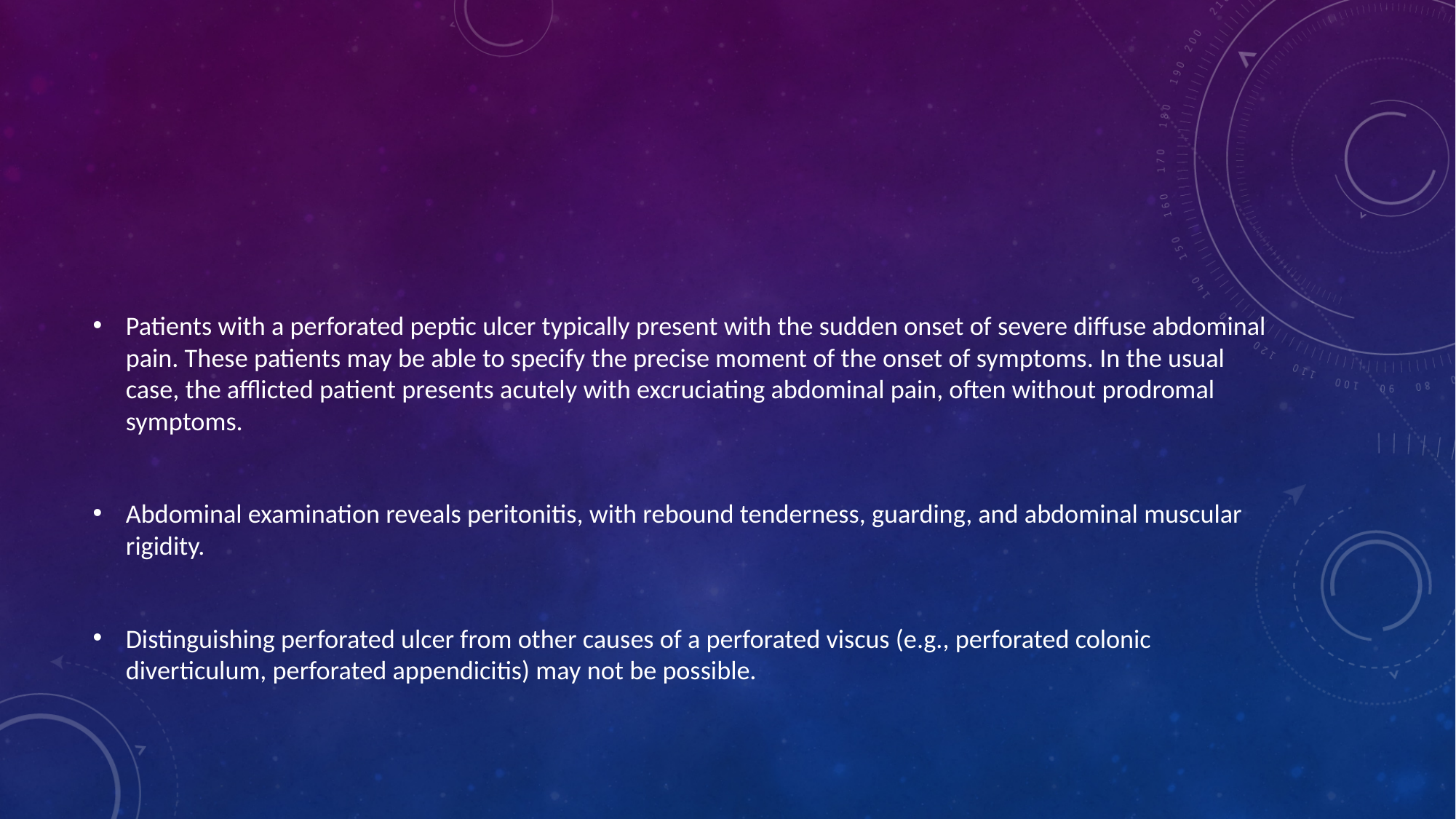

#

Patients with a perforated peptic ulcer typically present with the sudden onset of severe diffuse abdominal pain. These patients may be able to specify the precise moment of the onset of symptoms. In the usual case, the afflicted patient presents acutely with excruciating abdominal pain, often without prodromal symptoms.

Abdominal examination reveals peritonitis, with rebound tenderness, guarding, and abdominal muscular rigidity.

Distinguishing perforated ulcer from other causes of a perforated viscus (e.g., perforated colonic diverticulum, perforated appendicitis) may not be possible.